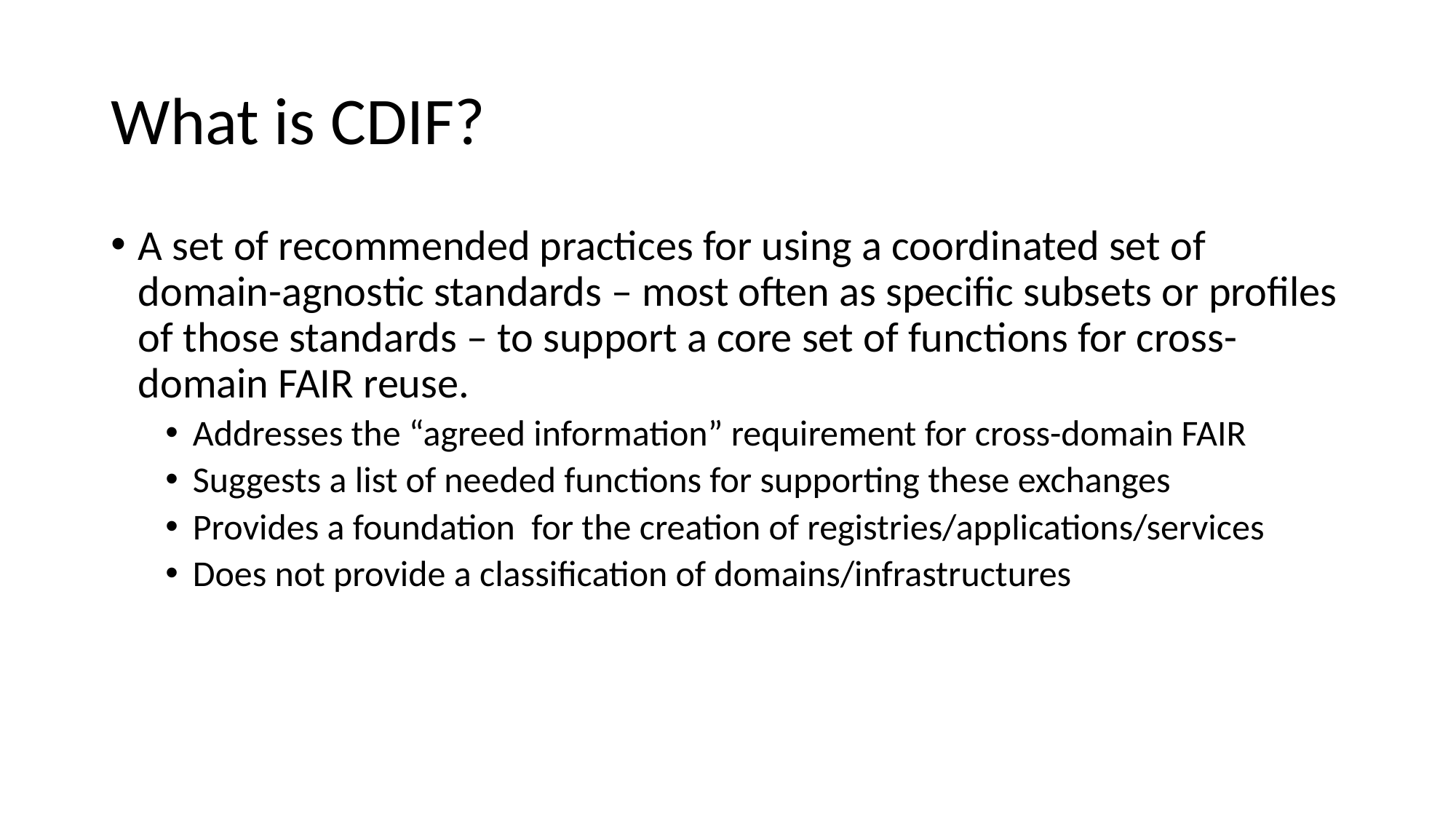

# What is CDIF?
A set of recommended practices for using a coordinated set of domain-agnostic standards – most often as specific subsets or profiles of those standards – to support a core set of functions for cross-domain FAIR reuse.
Addresses the “agreed information” requirement for cross-domain FAIR
Suggests a list of needed functions for supporting these exchanges
Provides a foundation  for the creation of registries/applications/services
Does not provide a classification of domains/infrastructures